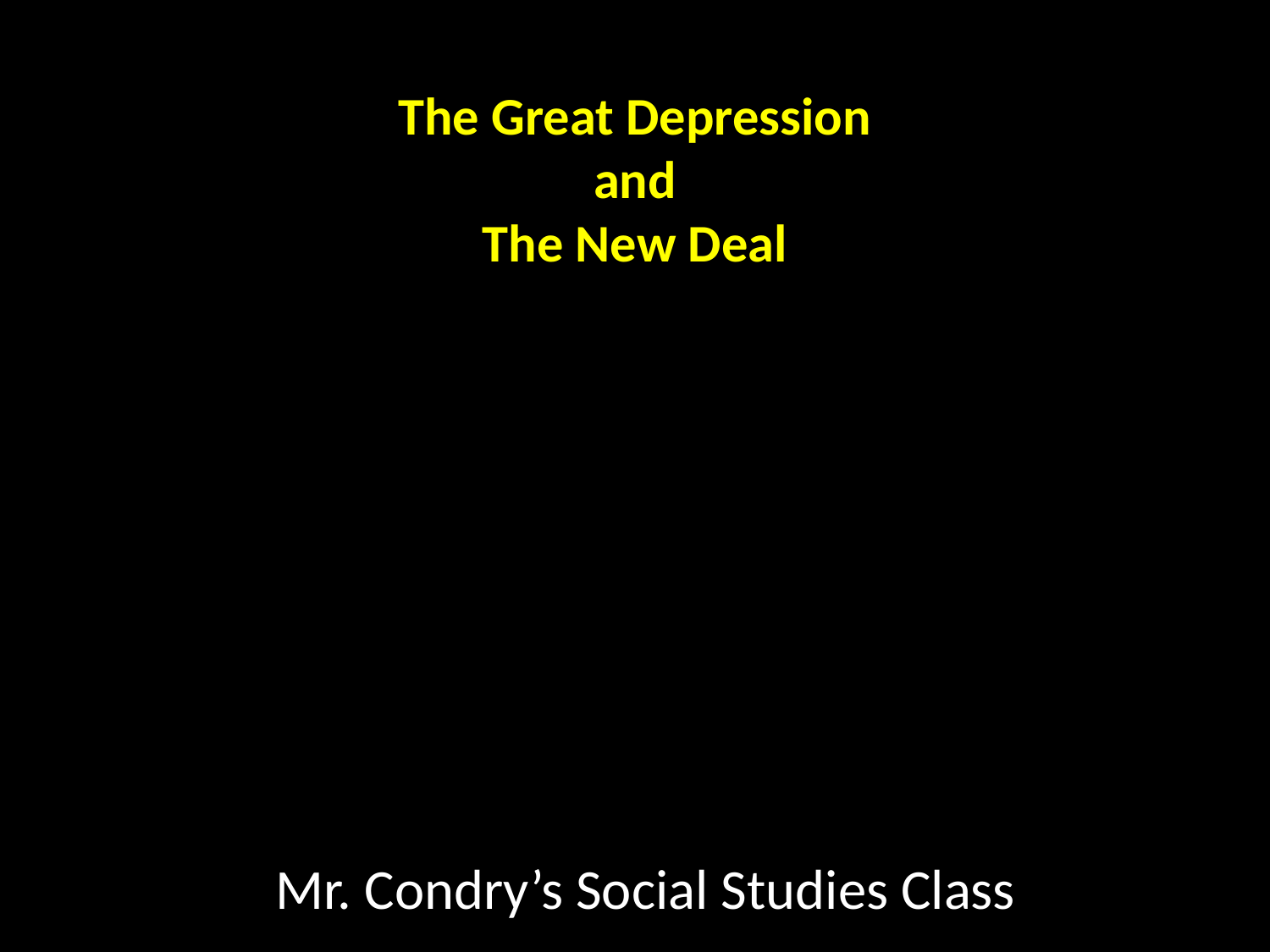

# The Great Depression and The New Deal
Mr. Condry’s Social Studies Class